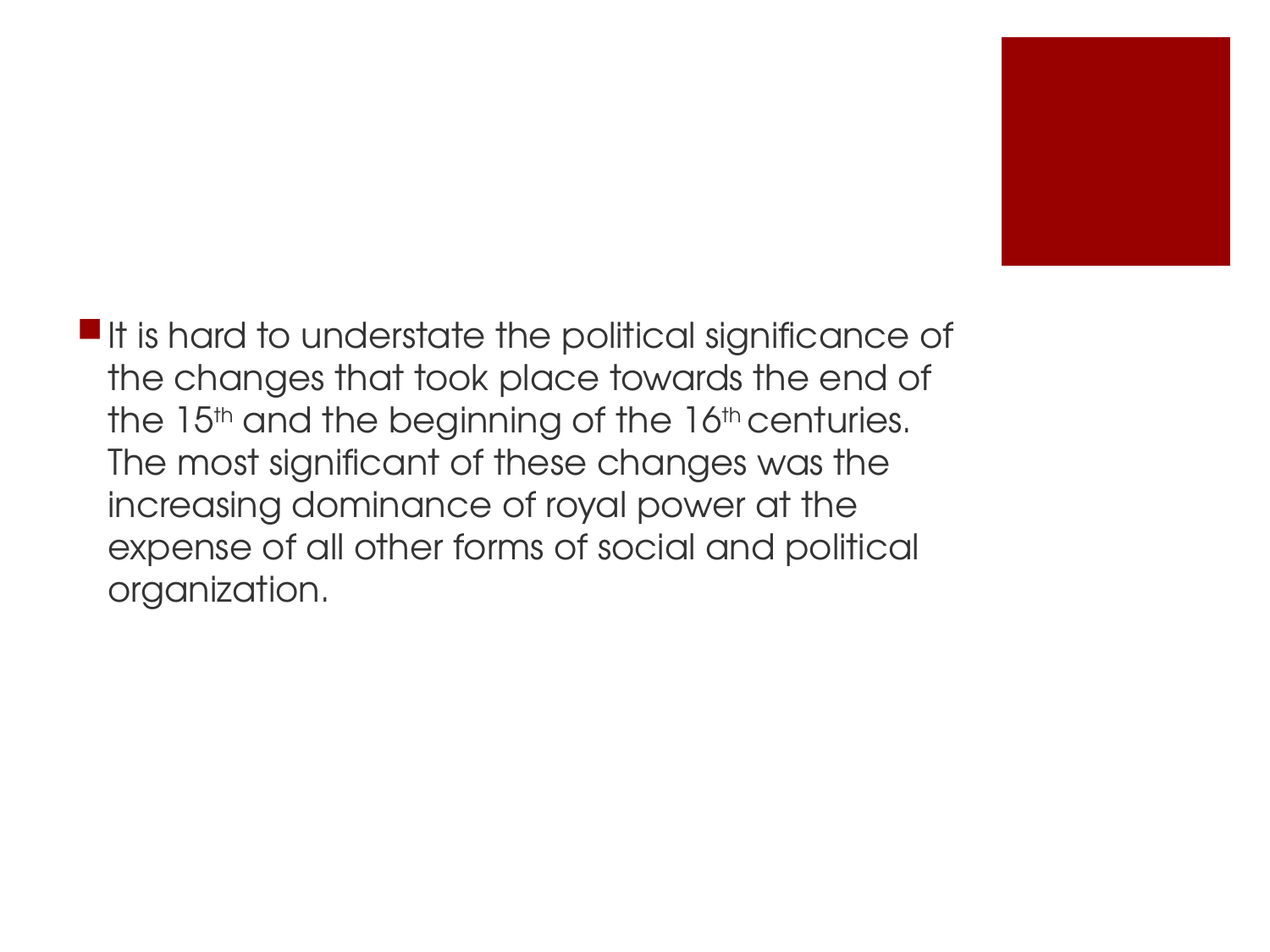

#
It is hard to understate the political significance of the changes that took place towards the end of the 15th and the beginning of the 16th centuries. The most significant of these changes was the increasing dominance of royal power at the expense of all other forms of social and political organization.